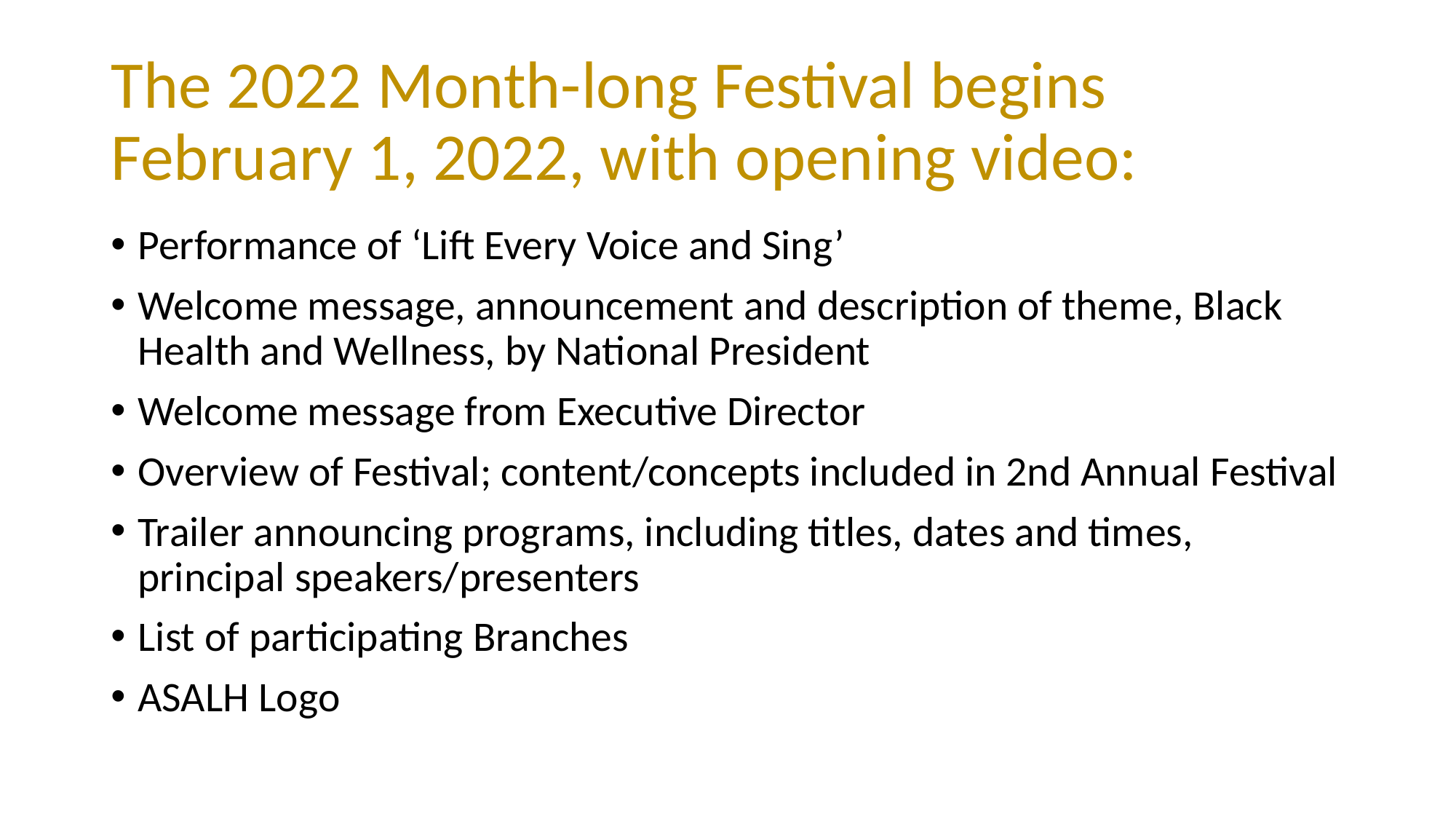

# The 2022 Month-long Festival begins February 1, 2022, with opening video:
Performance of ‘Lift Every Voice and Sing’
Welcome message, announcement and description of theme, Black Health and Wellness, by National President
Welcome message from Executive Director
Overview of Festival; content/concepts included in 2nd Annual Festival
Trailer announcing programs, including titles, dates and times, principal speakers/presenters
List of participating Branches
ASALH Logo